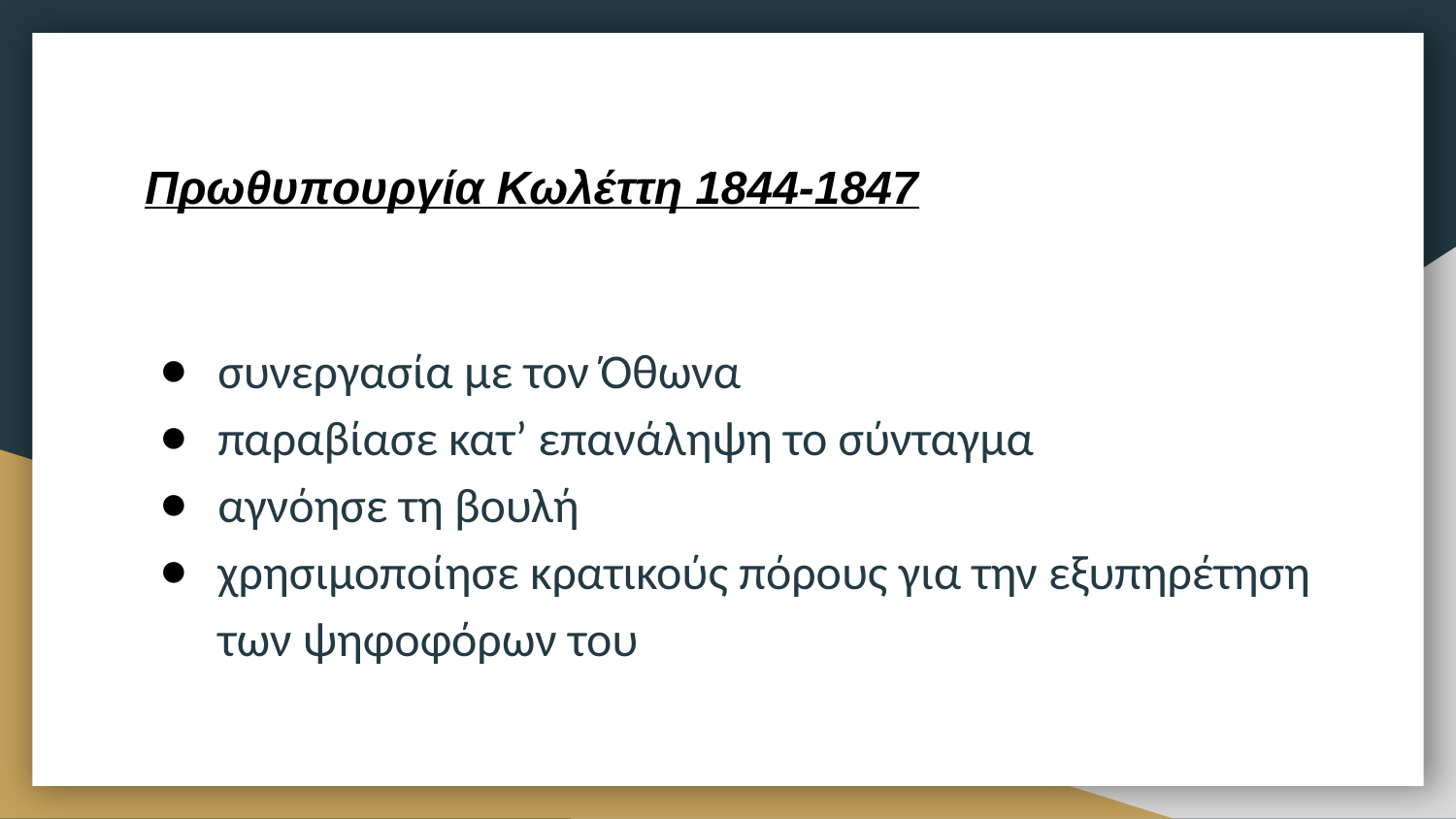

# Πρωθυπουργία Κωλέττη 1844-1847

συνεργασία με τον Όθωνα
παραβίασε κατ’ επανάληψη το σύνταγμα
αγνόησε τη βουλή
χρησιμοποίησε κρατικούς πόρους για την εξυπηρέτηση των ψηφοφόρων του